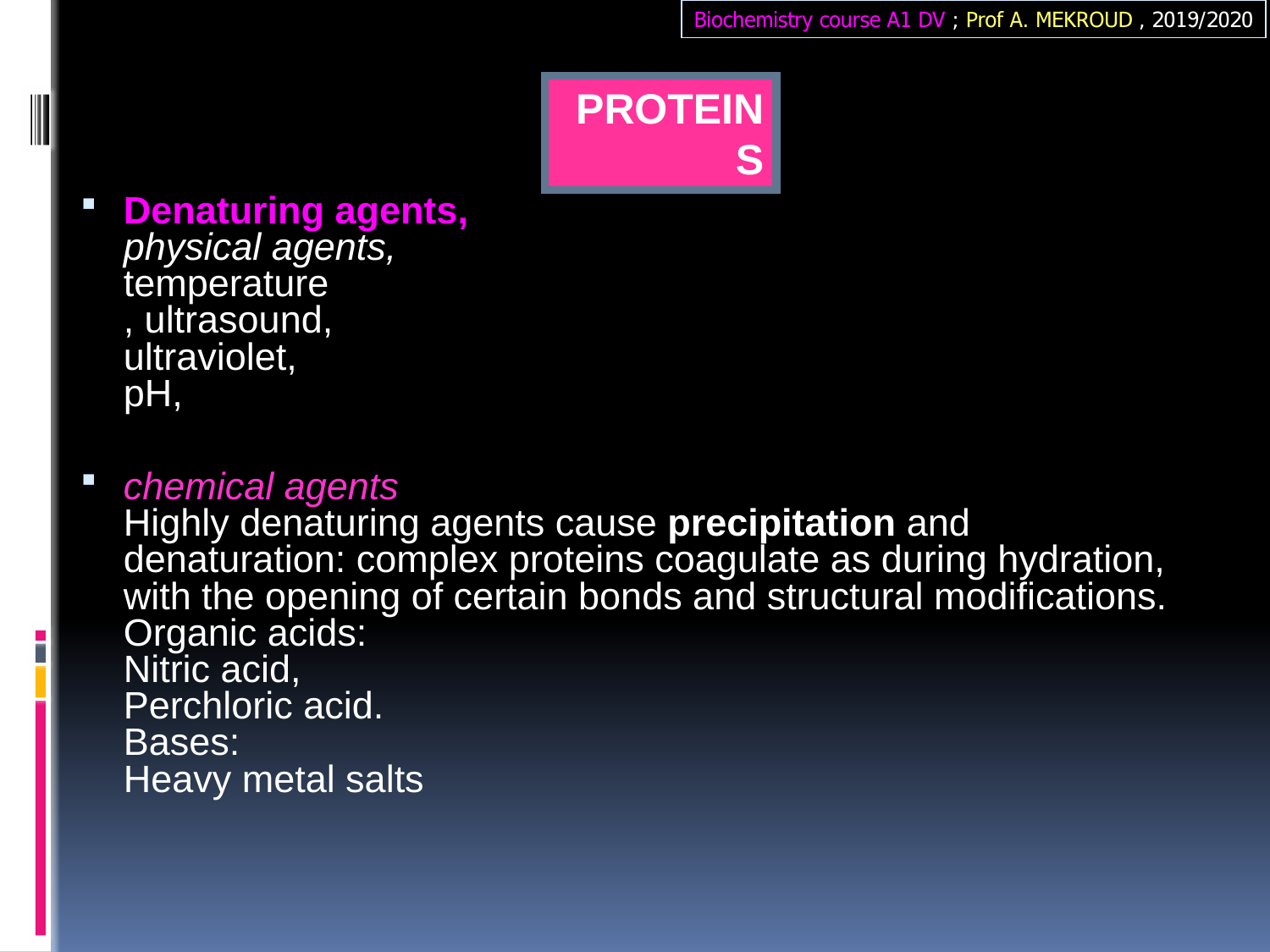

Biochemistry course A1 DV ; Prof A. MEKROUD , 2019/2020
PROTEINS
Denaturing agents,
physical agents,
temperature
, ultrasound,
ultraviolet,
pH,
chemical agents
Highly denaturing agents cause precipitation and denaturation: complex proteins coagulate as during hydration, with the opening of certain bonds and structural modifications.
Organic acids:
Nitric acid,
Perchloric acid.
Bases:
Heavy metal salts